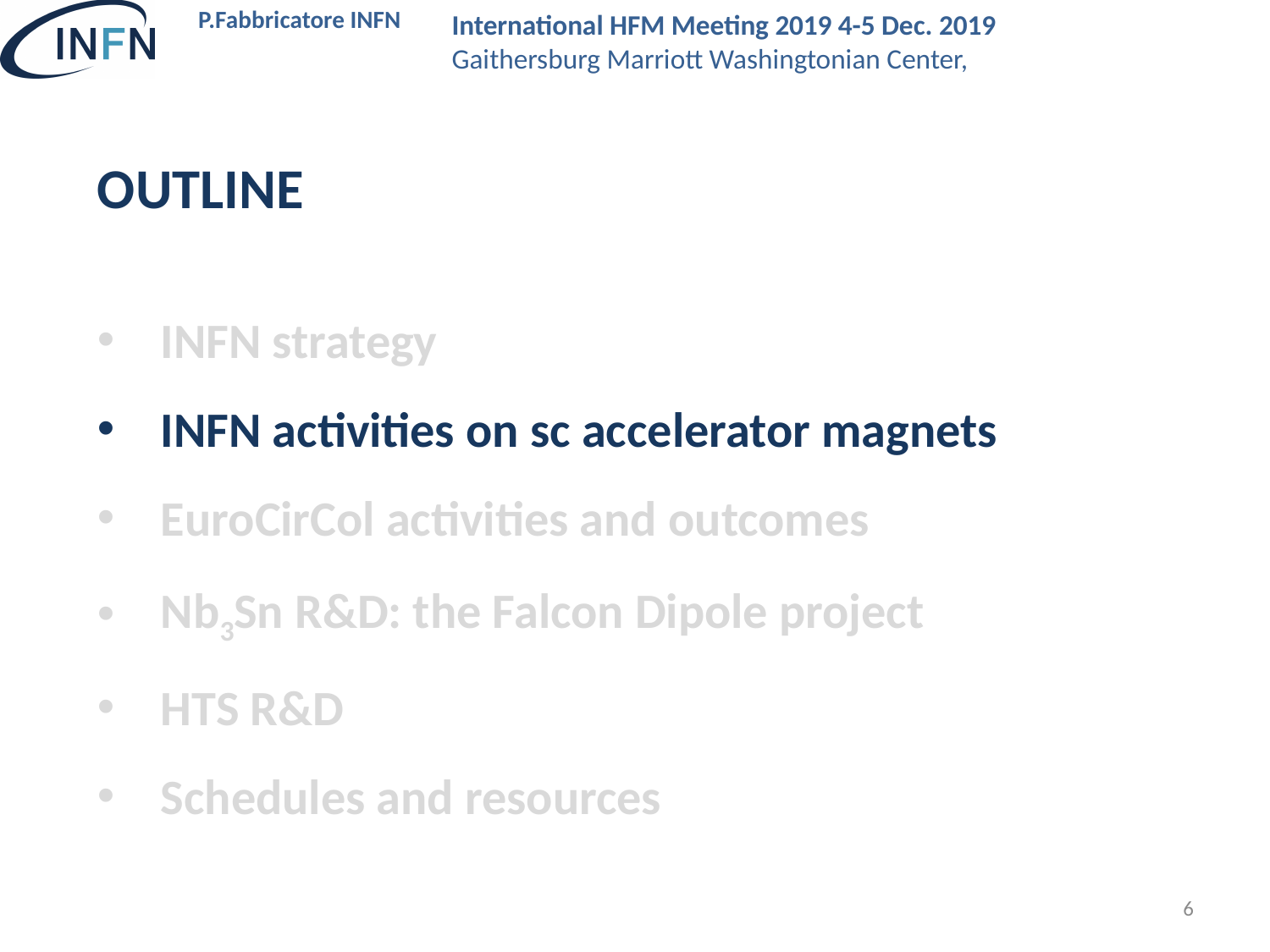

OUTLINE

INFN strategy
INFN activities on sc accelerator magnets
EuroCirCol activities and outcomes
Nb3Sn R&D: the Falcon Dipole project
HTS R&D
Schedules and resources
6